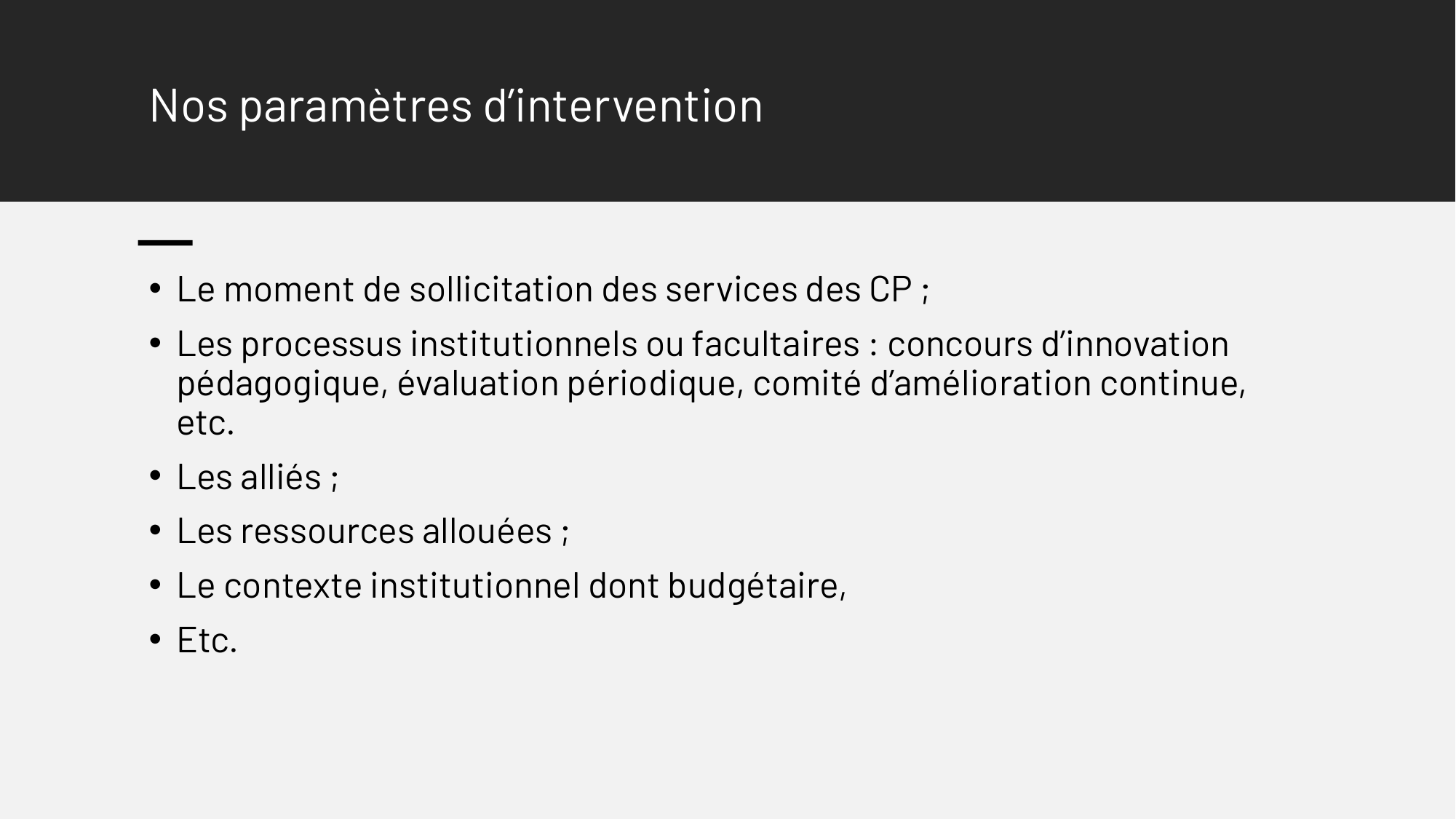

# Nos paramètres d’intervention

Le moment de sollicitation des services des CP ;
Les processus institutionnels ou facultaires : concours d’innovation pédagogique, évaluation périodique, comité d’amélioration continue, etc.
Les alliés ;
Les ressources allouées ;
Le contexte institutionnel dont budgétaire,
Etc.